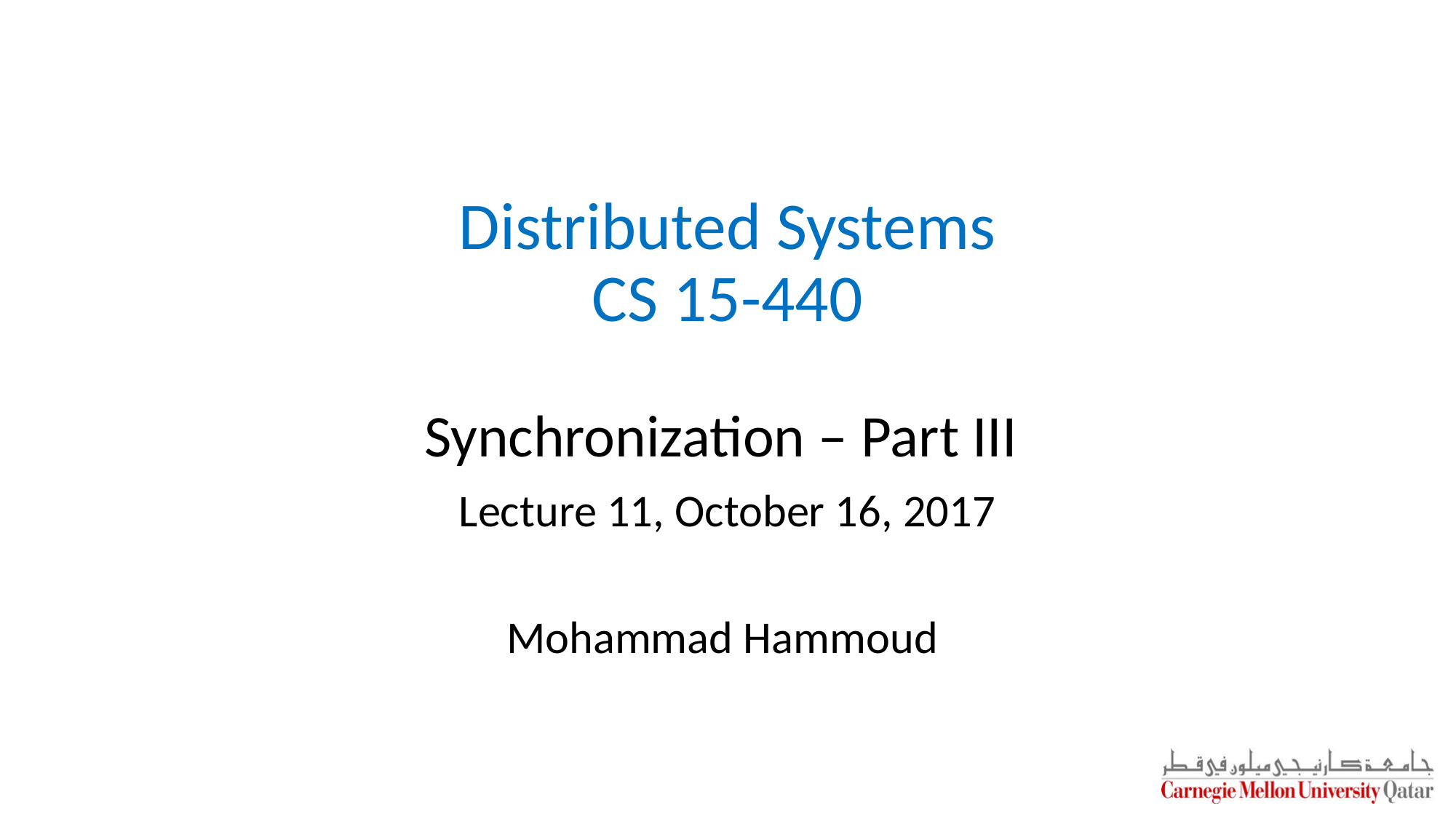

Distributed Systems
CS 15-440
Synchronization – Part III
Lecture 11, October 16, 2017

Mohammad Hammoud